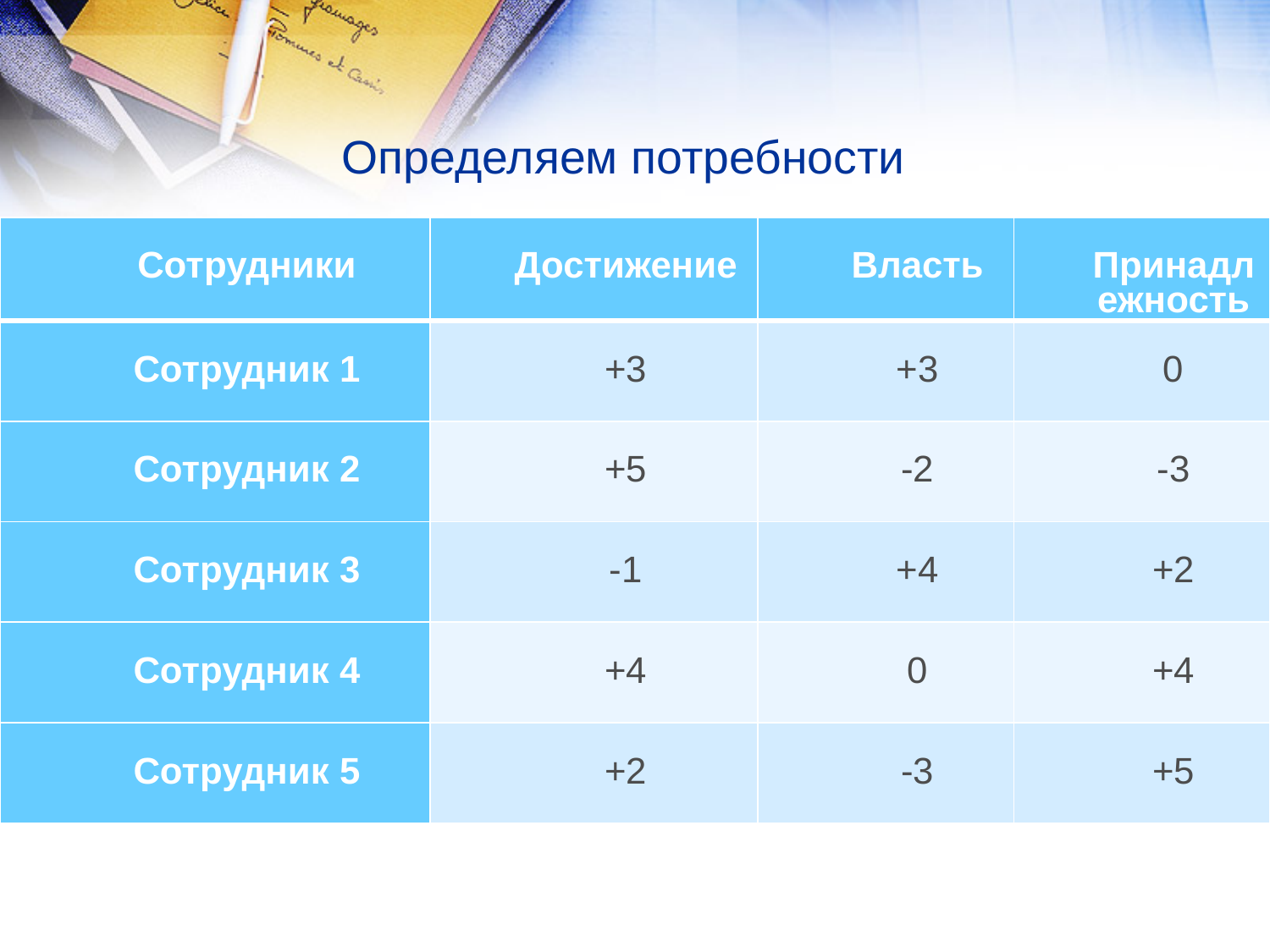

# Определяем потребности
| Сотрудники | Достижение | Власть | Принадлежность |
| --- | --- | --- | --- |
| Сотрудник 1 | +3 | +3 | 0 |
| Сотрудник 2 | +5 | -2 | -3 |
| Сотрудник 3 | -1 | +4 | +2 |
| Сотрудник 4 | +4 | 0 | +4 |
| Сотрудник 5 | +2 | -3 | +5 |